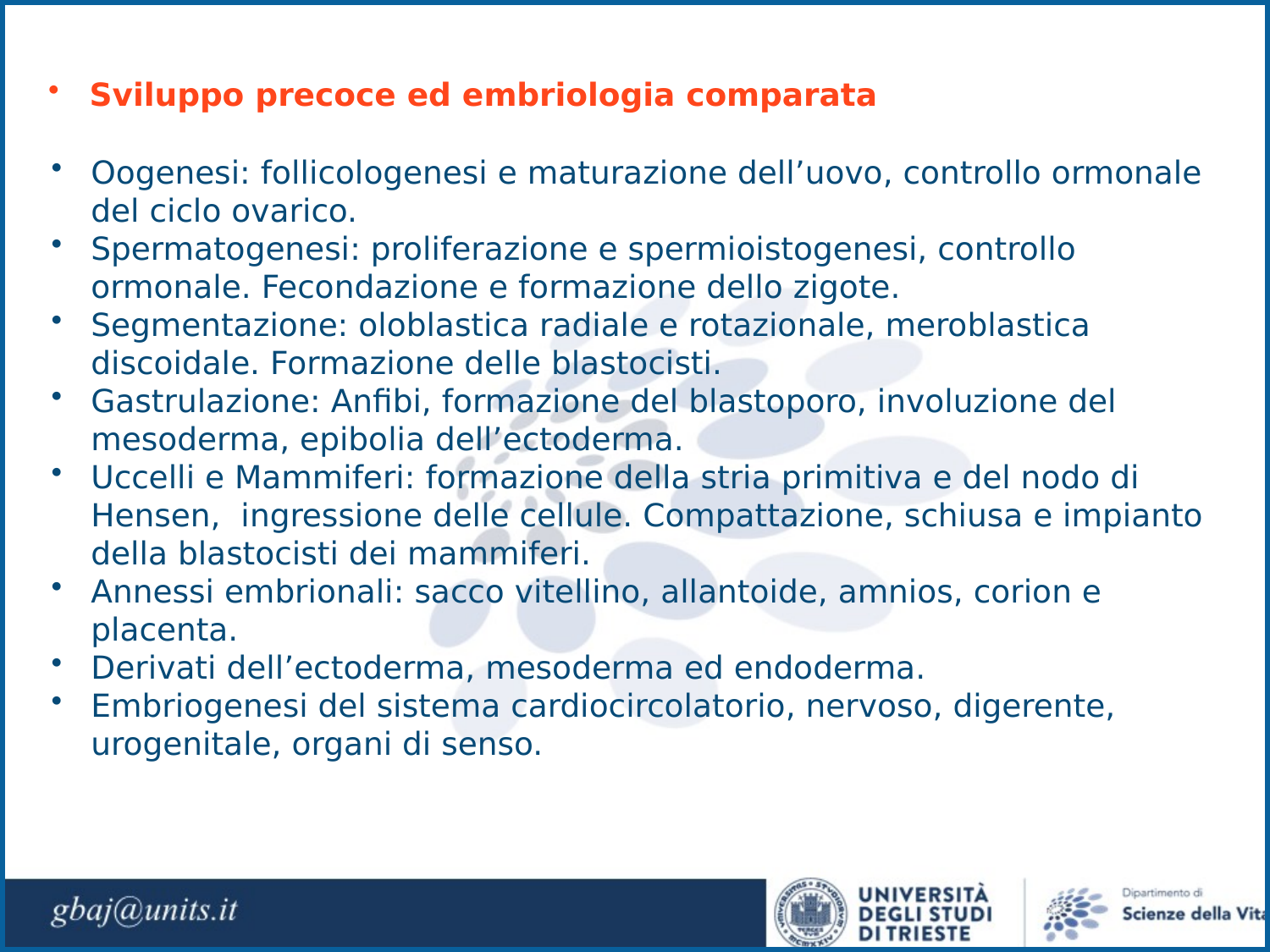

Sviluppo precoce ed embriologia comparata
Oogenesi: follicologenesi e maturazione dell’uovo, controllo ormonale del ciclo ovarico.
Spermatogenesi: proliferazione e spermioistogenesi, controllo ormonale. Fecondazione e formazione dello zigote.
Segmentazione: oloblastica radiale e rotazionale, meroblastica discoidale. Formazione delle blastocisti.
Gastrulazione: Anfibi, formazione del blastoporo, involuzione del mesoderma, epibolia dell’ectoderma.
Uccelli e Mammiferi: formazione della stria primitiva e del nodo di Hensen,  ingressione delle cellule. Compattazione, schiusa e impianto della blastocisti dei mammiferi.
Annessi embrionali: sacco vitellino, allantoide, amnios, corion e placenta.
Derivati dell’ectoderma, mesoderma ed endoderma.
Embriogenesi del sistema cardiocircolatorio, nervoso, digerente, urogenitale, organi di senso.